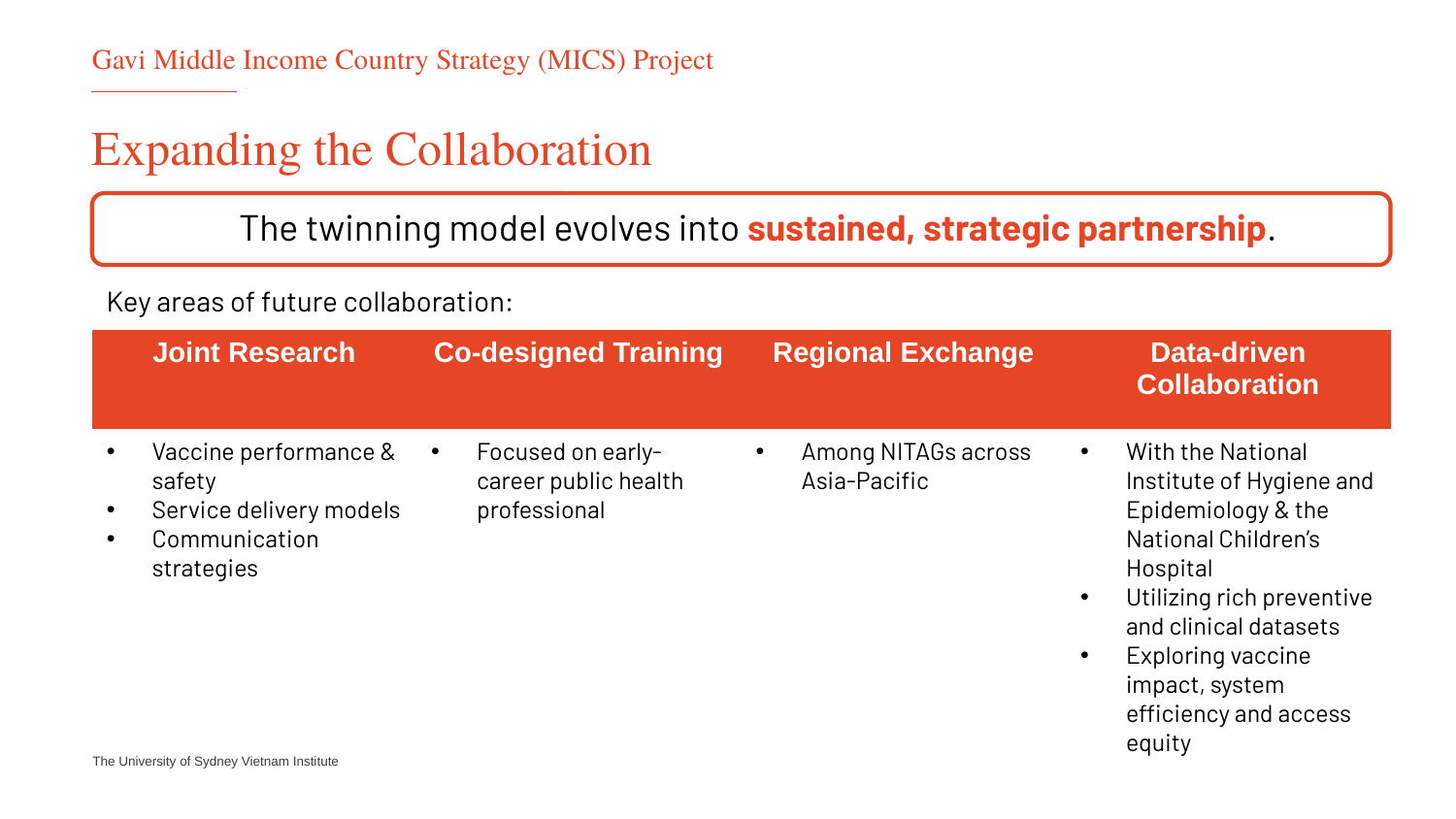

Gavi Middle Income Country Strategy (MICS) Project
# Expanding the Collaboration

The twinning model evolves into sustained, strategic partnership.
Key areas of future collaboration:
| Joint Research | Co-designed Training | Regional Exchange | Data-driven Collaboration |
| --- | --- | --- | --- |
| Vaccine performance & safety Service delivery models Communication strategies | Focused on early-career public health professional | Among NITAGs across Asia-Pacific | With the National Institute of Hygiene and Epidemiology & the National Children’s Hospital Utilizing rich preventive and clinical datasets Exploring vaccine impact, system efficiency and access equity |